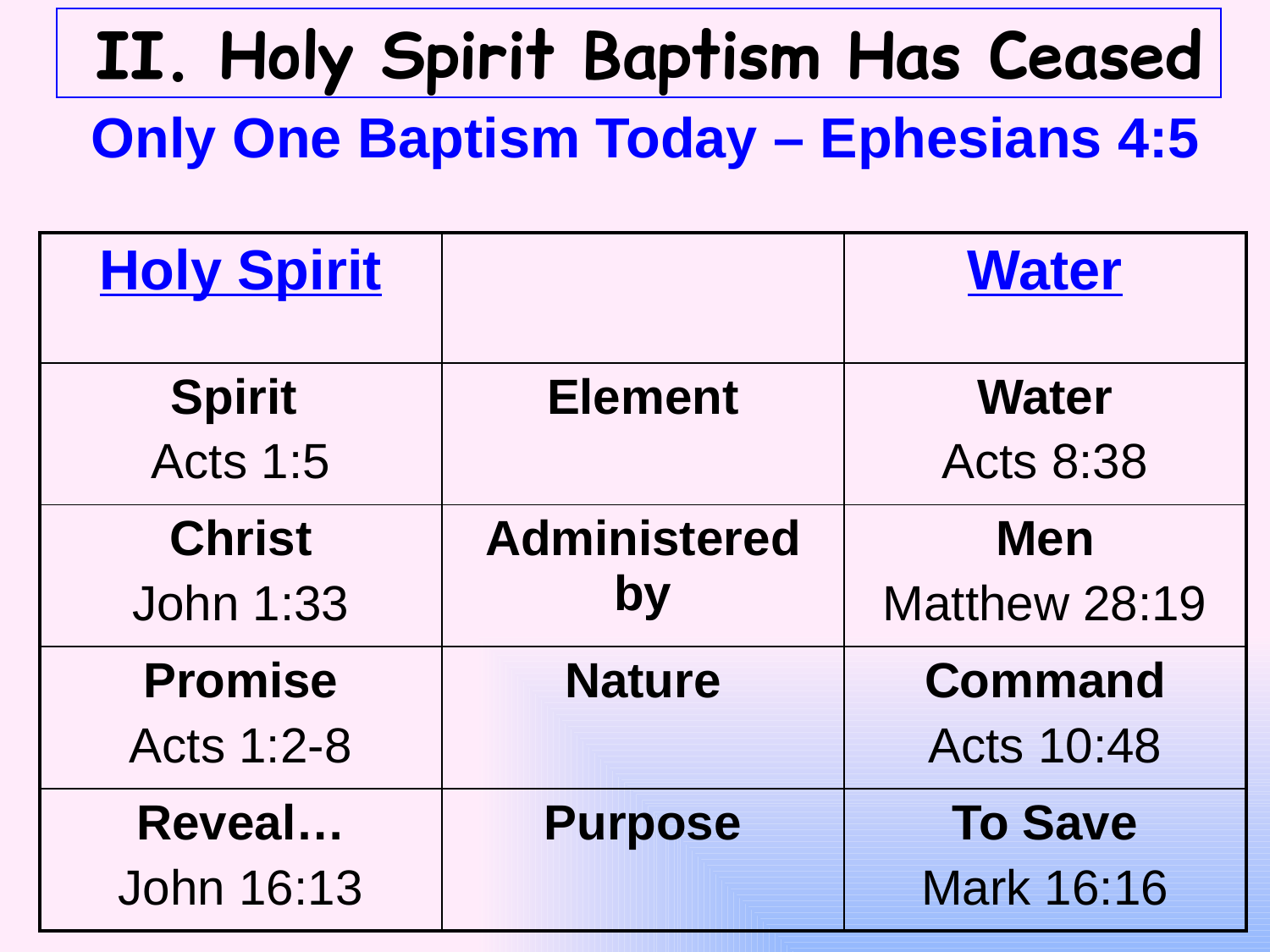

II. Holy Spirit Baptism Has Ceased
 Only One Baptism Today – Ephesians 4:5
| Holy Spirit |  | Water |
| --- | --- | --- |
| Spirit Acts 1:5 | Element | Water Acts 8:38 |
| Christ John 1:33 | Administered by | Men Matthew 28:19 |
| Promise Acts 1:2-8 | Nature | Command Acts 10:48 |
| Reveal… John 16:13 | Purpose | To Save Mark 16:16 |